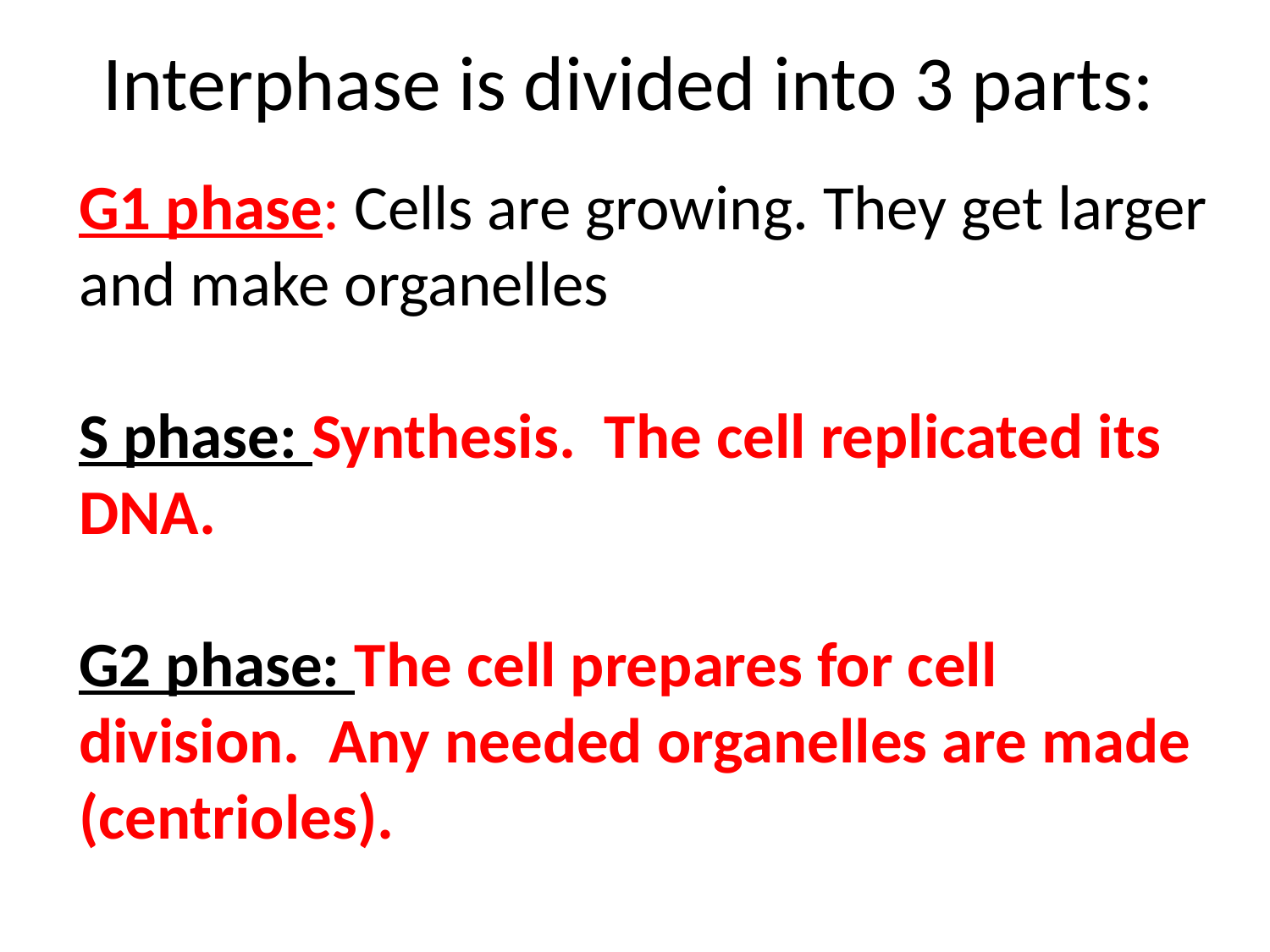

# Interphase is divided into 3 parts:
G1 phase: Cells are growing. They get larger and make organelles

S phase: Synthesis.  The cell replicated its DNA.

G2 phase: The cell prepares for cell division.  Any needed organelles are made (centrioles).